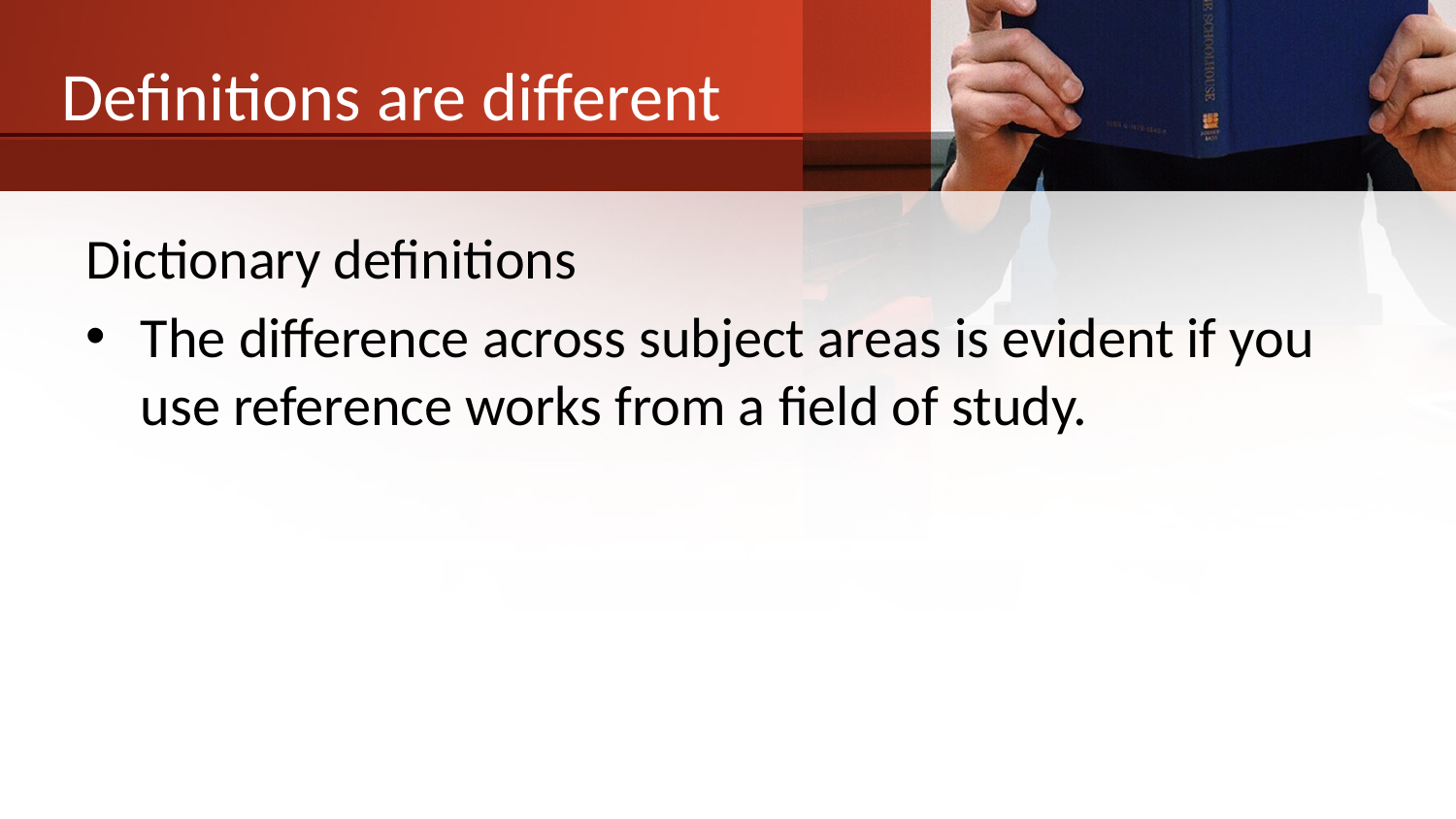

# Definitions are different
Dictionary definitions
The difference across subject areas is evident if you use reference works from a field of study.